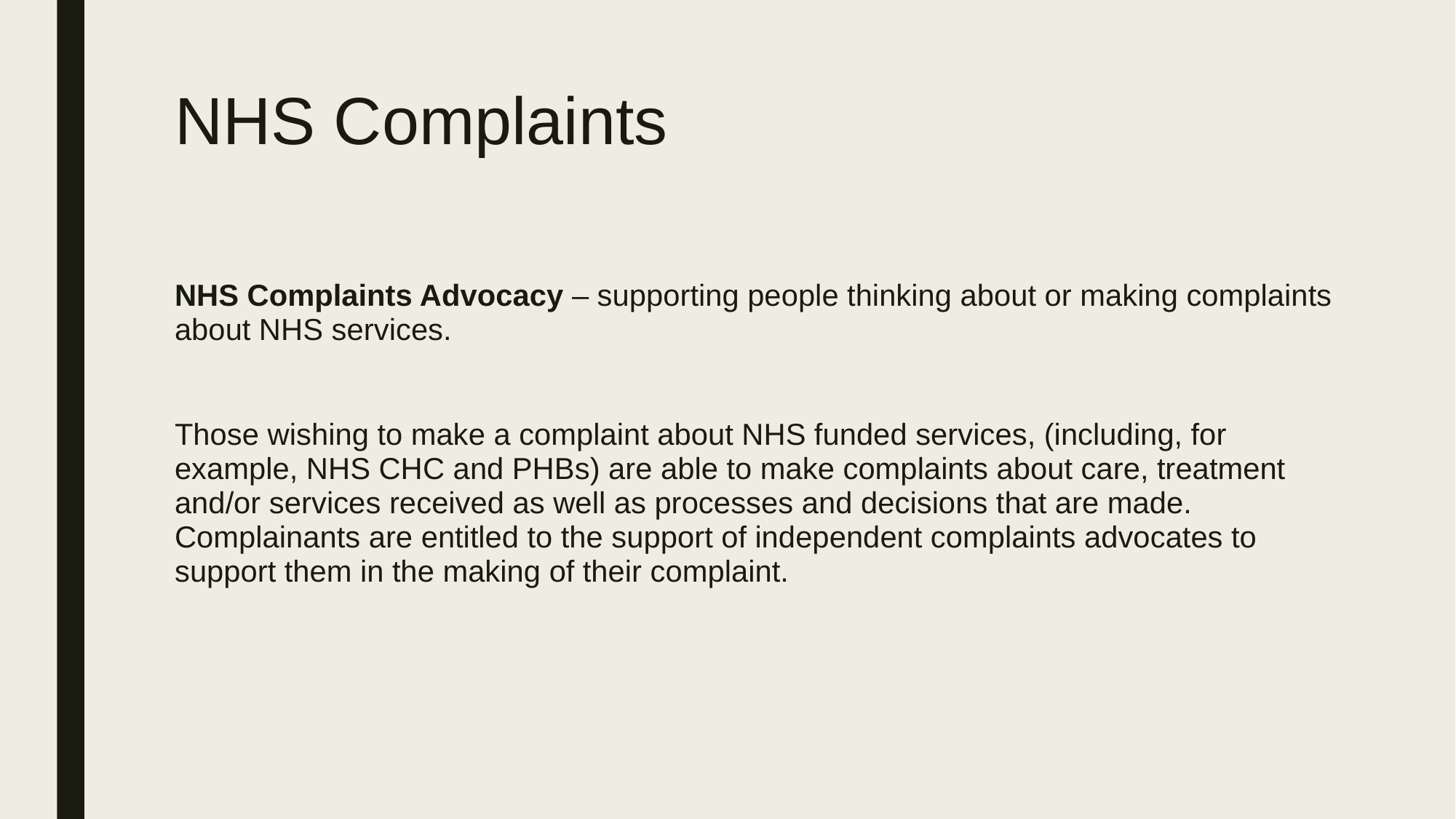

# NHS Complaints
NHS Complaints Advocacy – supporting people thinking about or making complaints about NHS services.

Those wishing to make a complaint about NHS funded services, (including, for example, NHS CHC and PHBs) are able to make complaints about care, treatment and/or services received as well as processes and decisions that are made.   Complainants are entitled to the support of independent complaints advocates to support them in the making of their complaint.